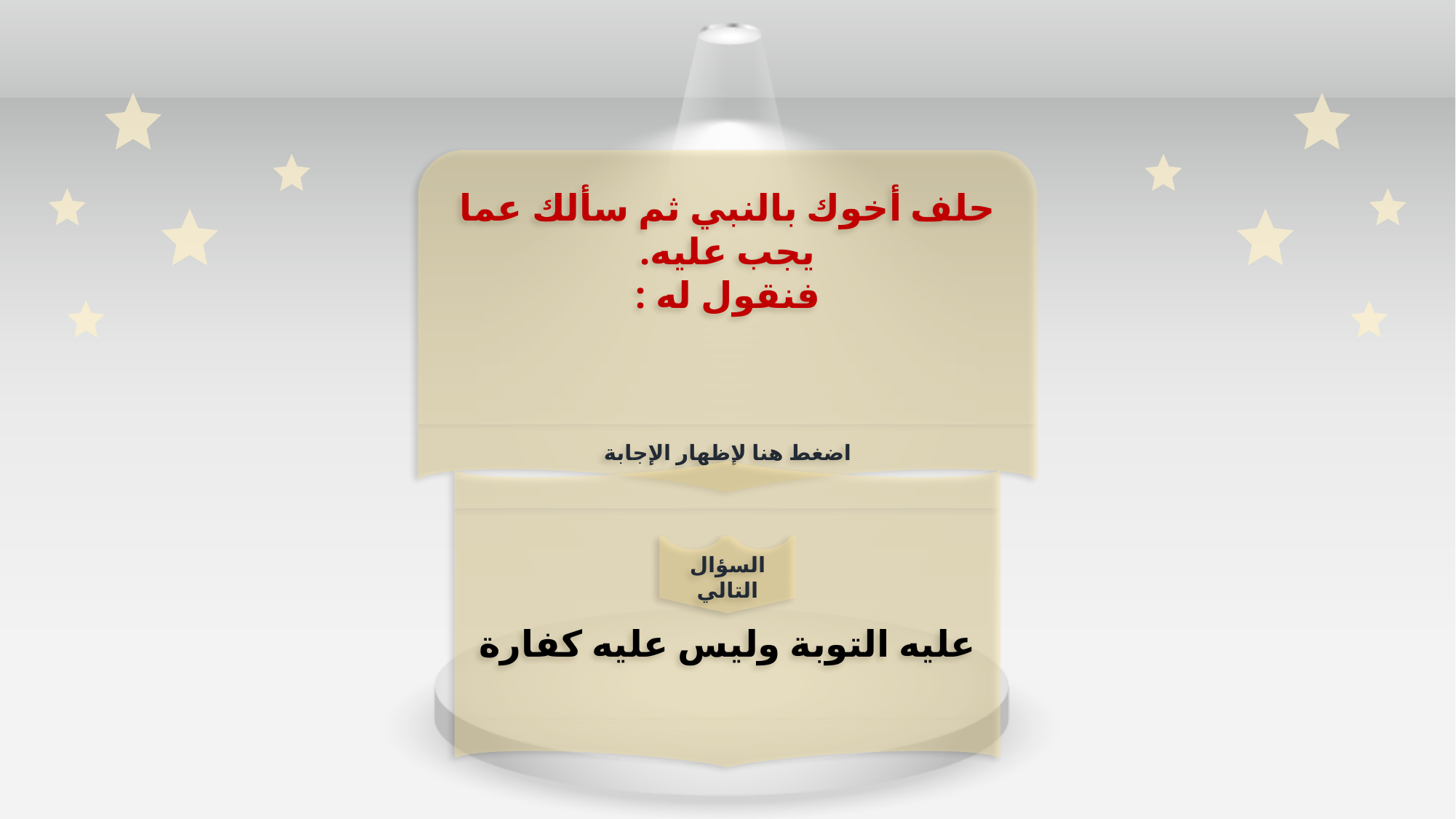

حلف أخوك بالنبي ثم سألك عما يجب عليه.
 فنقول له :

اضغط هنا لإظهار الإجابة

عليه التوبة وليس عليه كفارة

السؤال التالي